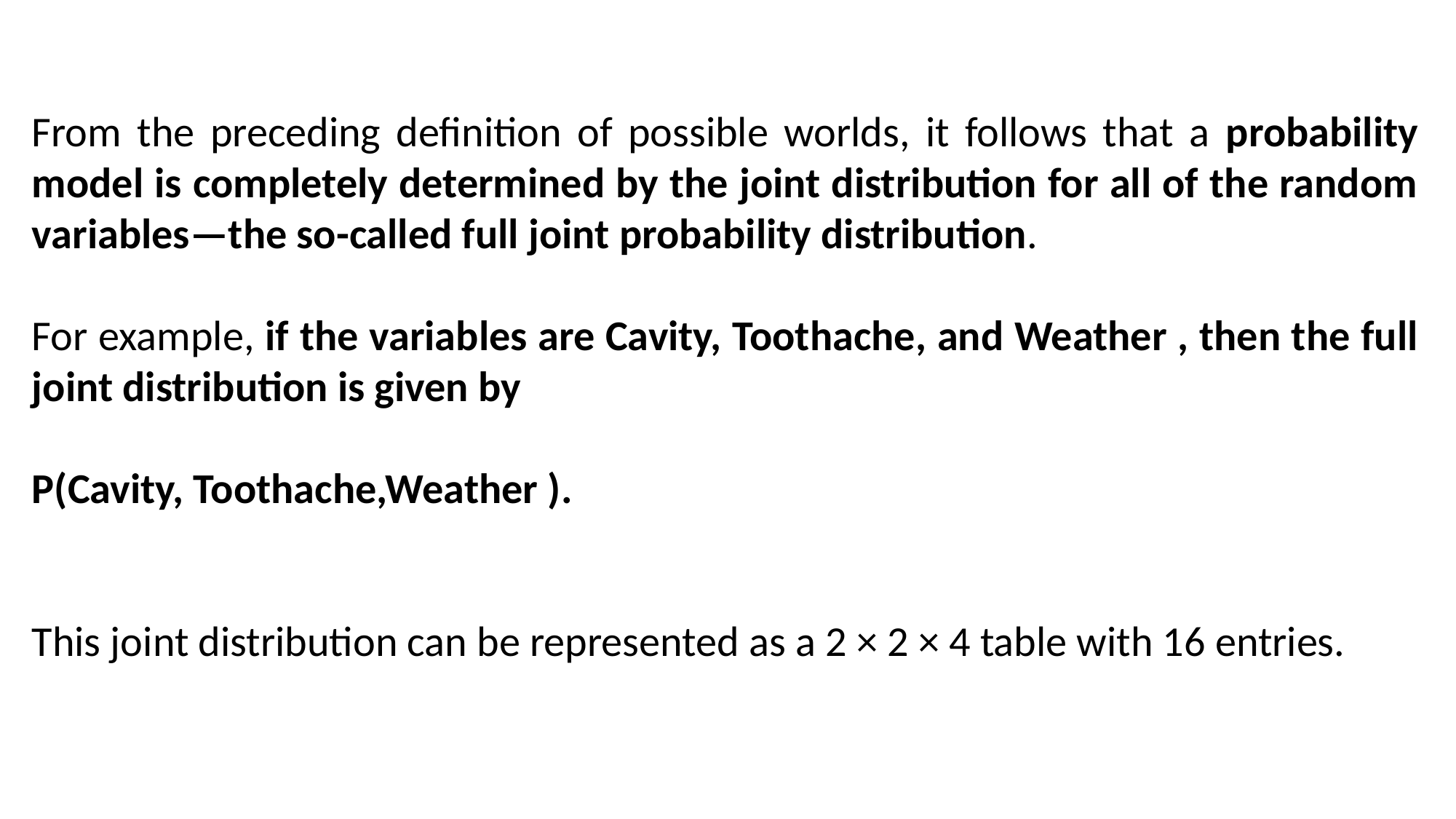

From the preceding definition of possible worlds, it follows that a probability model is completely determined by the joint distribution for all of the random variables—the so-called full joint probability distribution.

For example, if the variables are Cavity, Toothache, and Weather , then the full joint distribution is given by

P(Cavity, Toothache,Weather ).

This joint distribution can be represented as a 2 × 2 × 4 table with 16 entries.